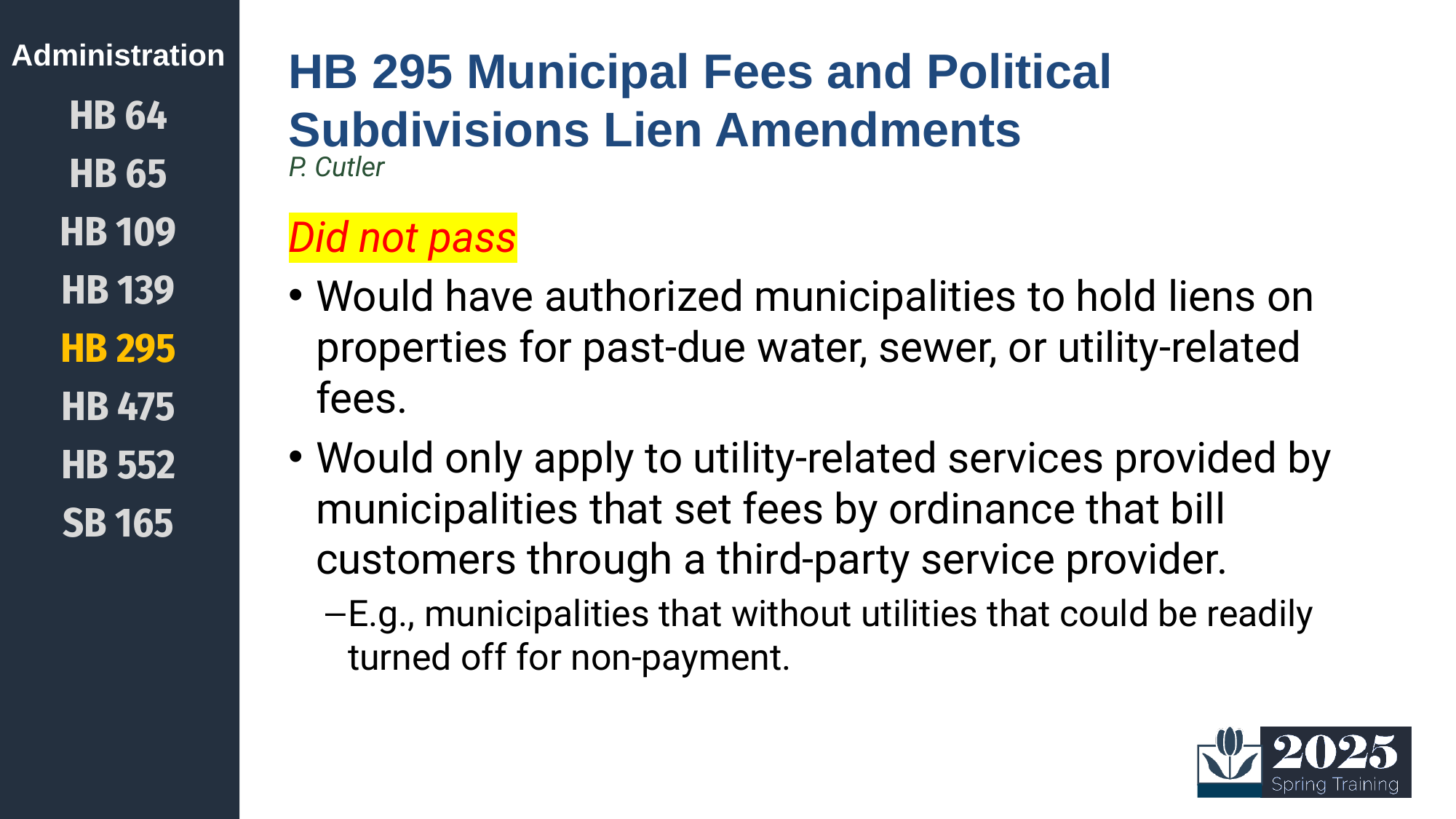

Administration

# HB 295 Municipal Fees and Political Subdivisions Lien Amendments
HB 64
HB 65
HB 109
HB 139
HB 295
HB 475
HB 552
SB 165
P. Cutler
Did not pass
Would have authorized municipalities to hold liens on properties for past-due water, sewer, or utility-related fees.
Would only apply to utility-related services provided by municipalities that set fees by ordinance that bill customers through a third-party service provider.
E.g., municipalities that without utilities that could be readily turned off for non-payment.